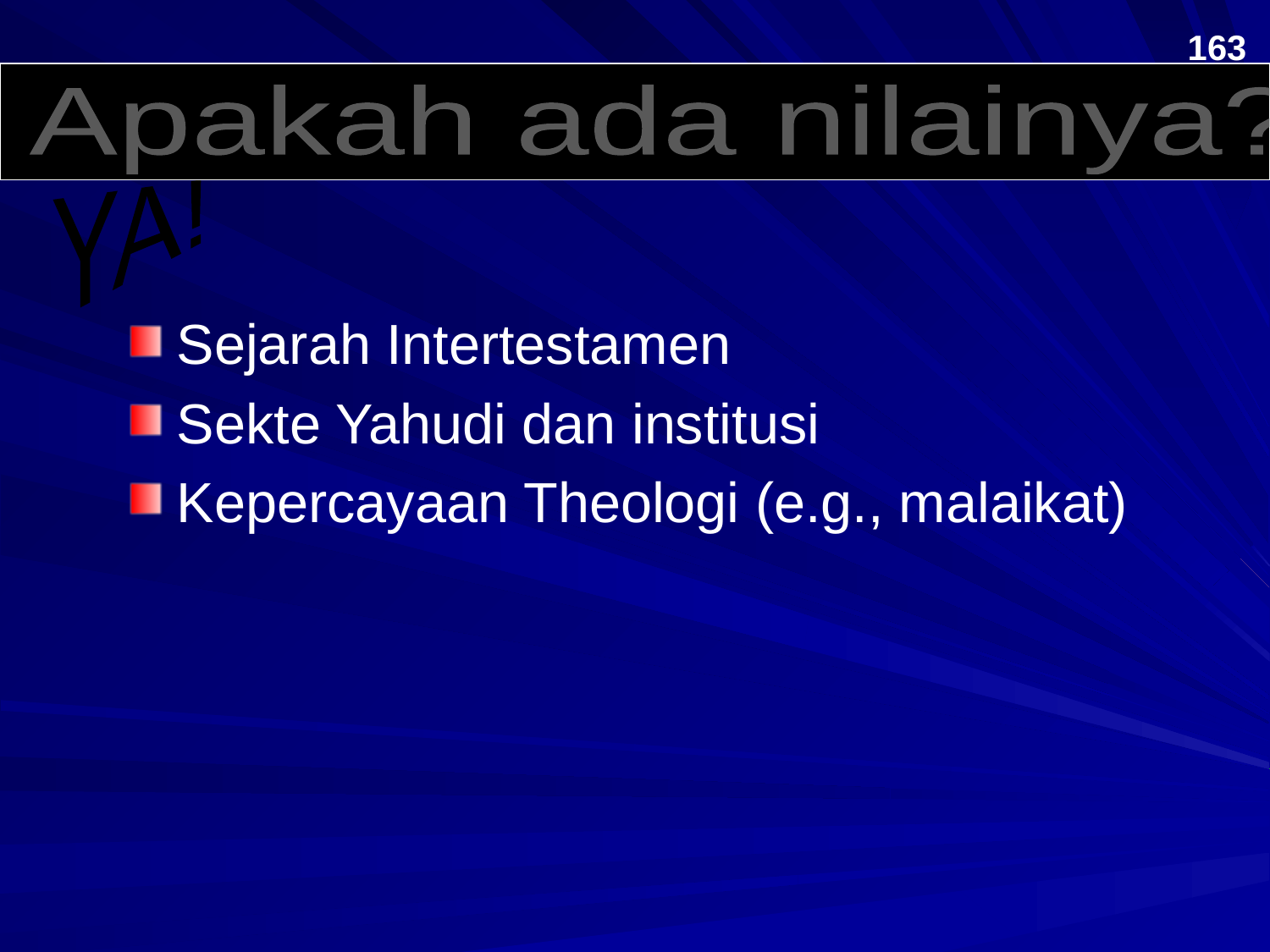

163

# So do these books have any value?
Apakah ada nilainya?
YA!
Sejarah Intertestamen
Sekte Yahudi dan institusi
Kepercayaan Theologi (e.g., malaikat)